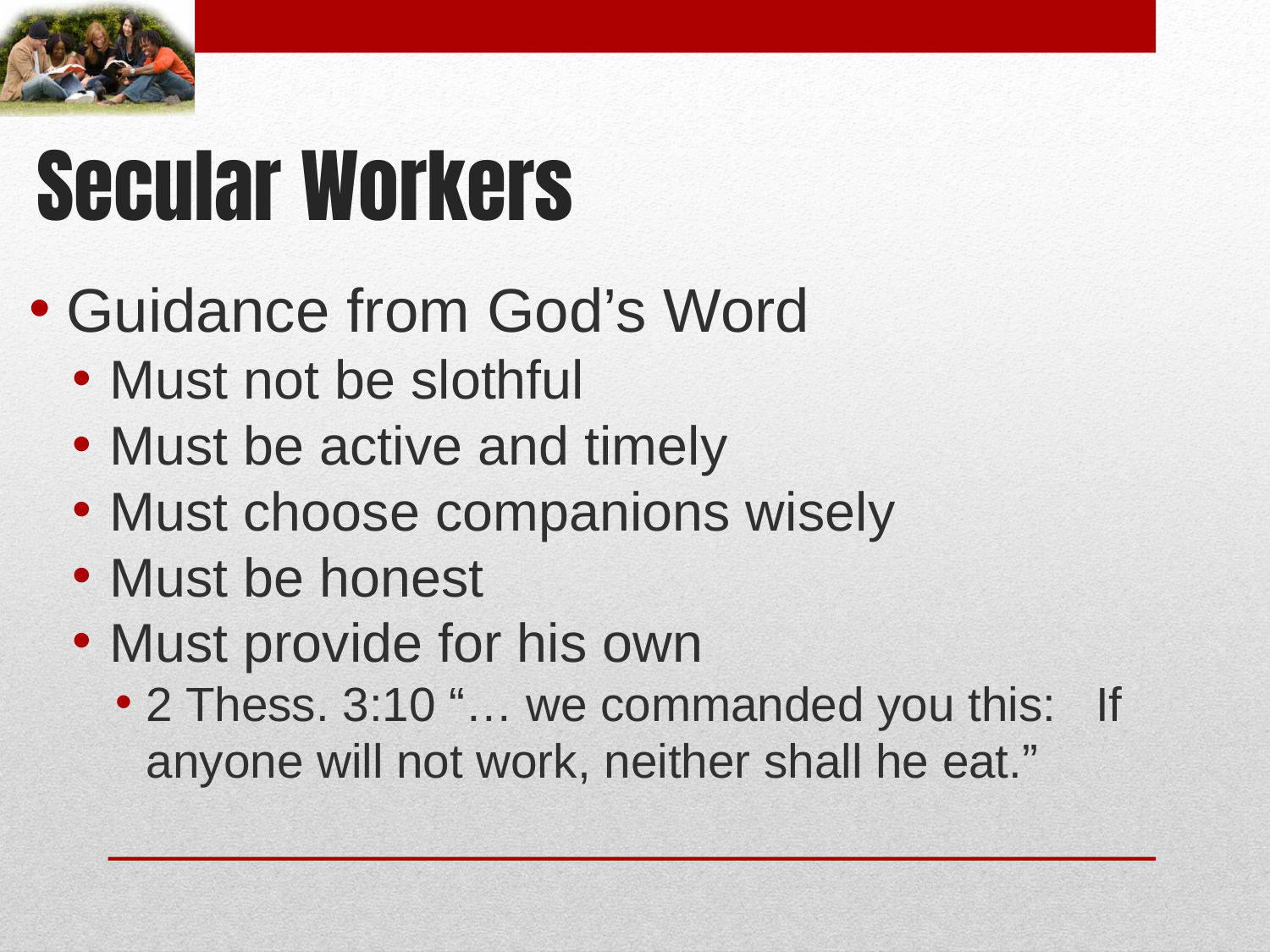

# Secular Workers
Guidance from God’s Word
Must not be slothful
Must be active and timely
Must choose companions wisely
Must be honest
Must provide for his own
2 Thess. 3:10 “… we commanded you this:   If anyone will not work, neither shall he eat.”